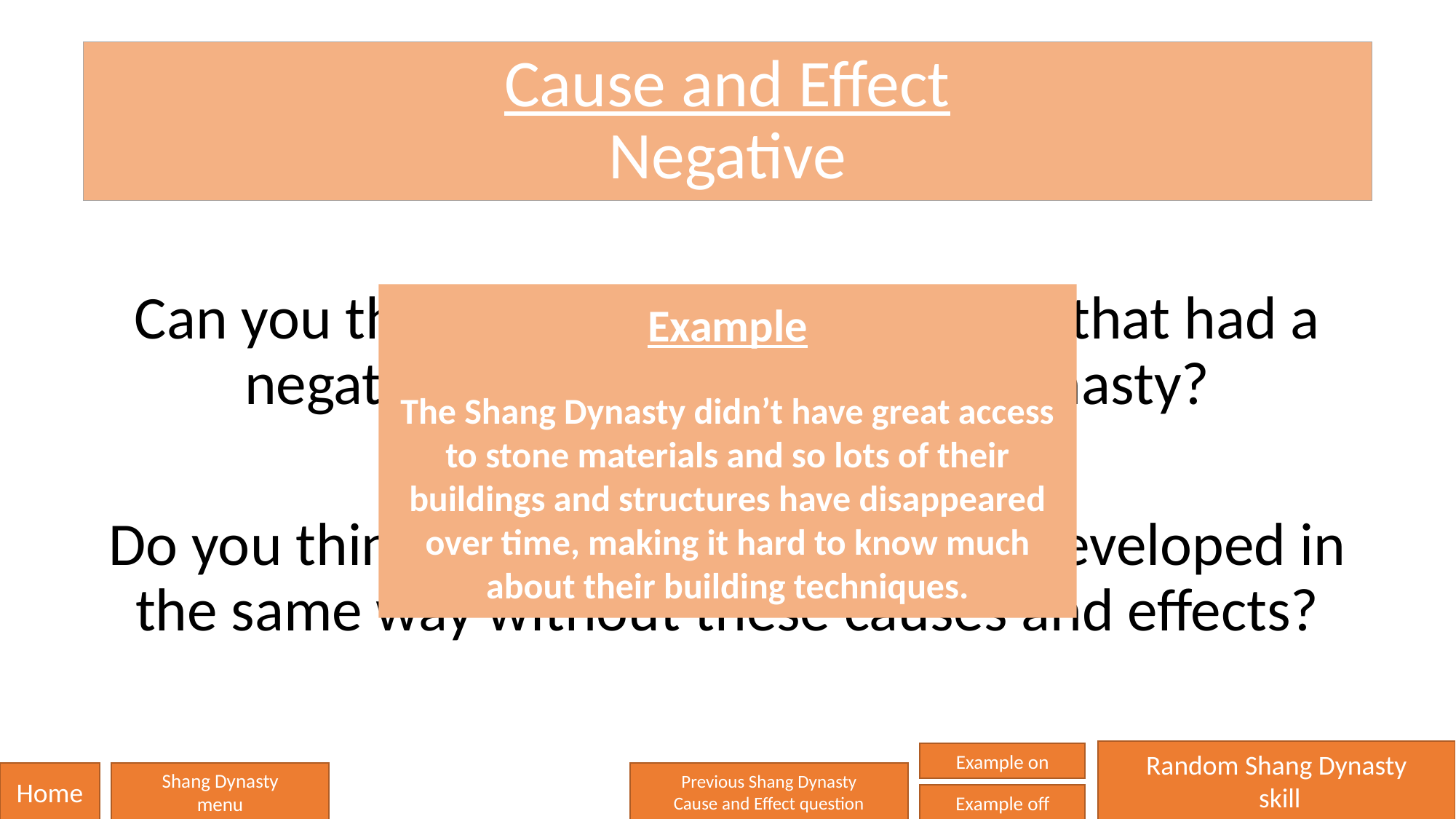

# Cause and Effect Negative
Can you think of any causes or effects that had a negative impact on the Shang Dynasty?

Do you think that history would have developed in the same way without these causes and effects?
Example

The Shang Dynasty didn’t have great access to stone materials and so lots of their buildings and structures have disappeared over time, making it hard to know much about their building techniques.
Random Shang Dynasty
 skill
Example on
Home
Shang Dynasty
menu
Previous Shang Dynasty
Cause and Effect question
Example off